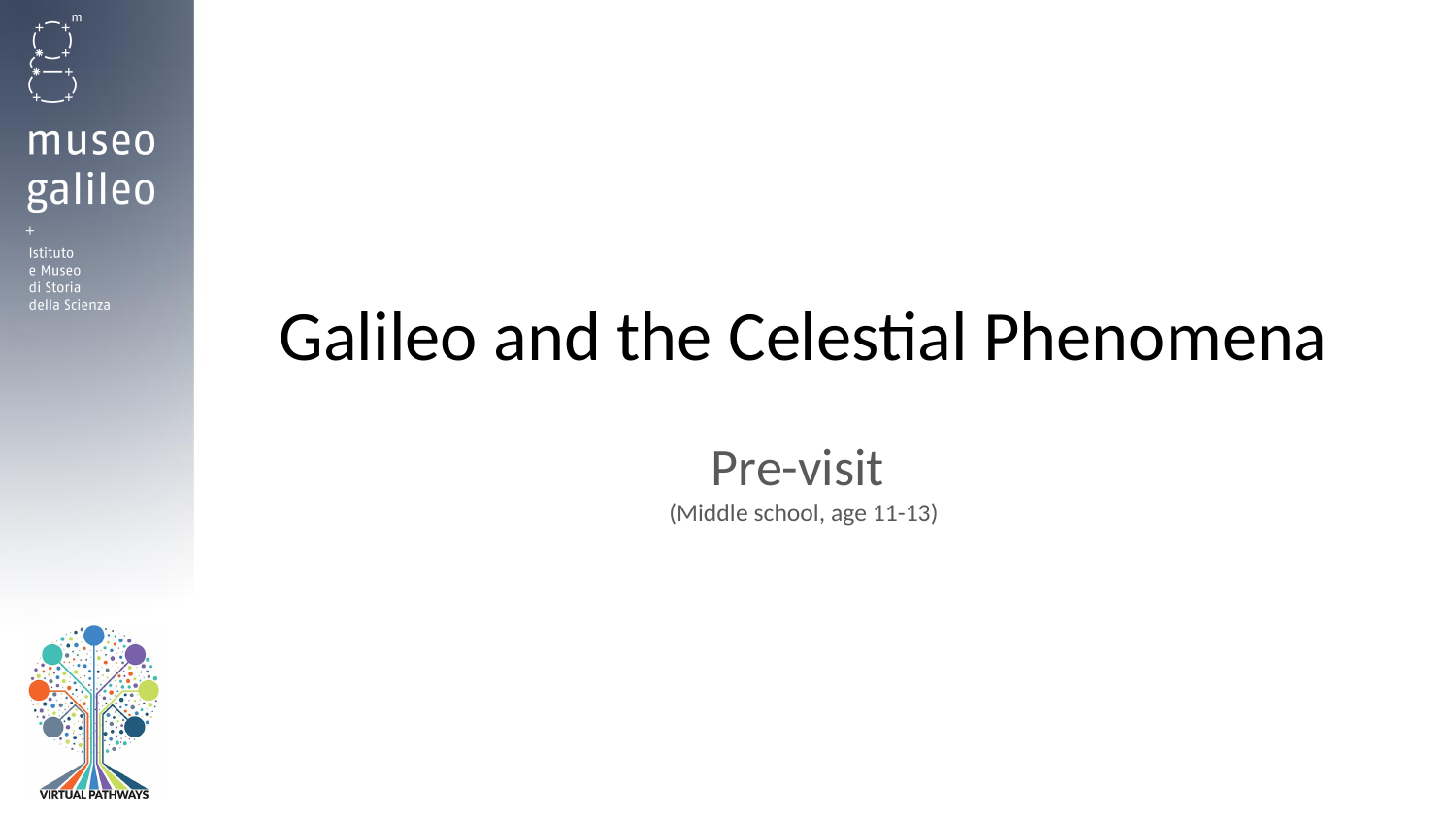

# Galileo and the Celestial Phenomena
Pre-visit
(Middle school, age 11-13)